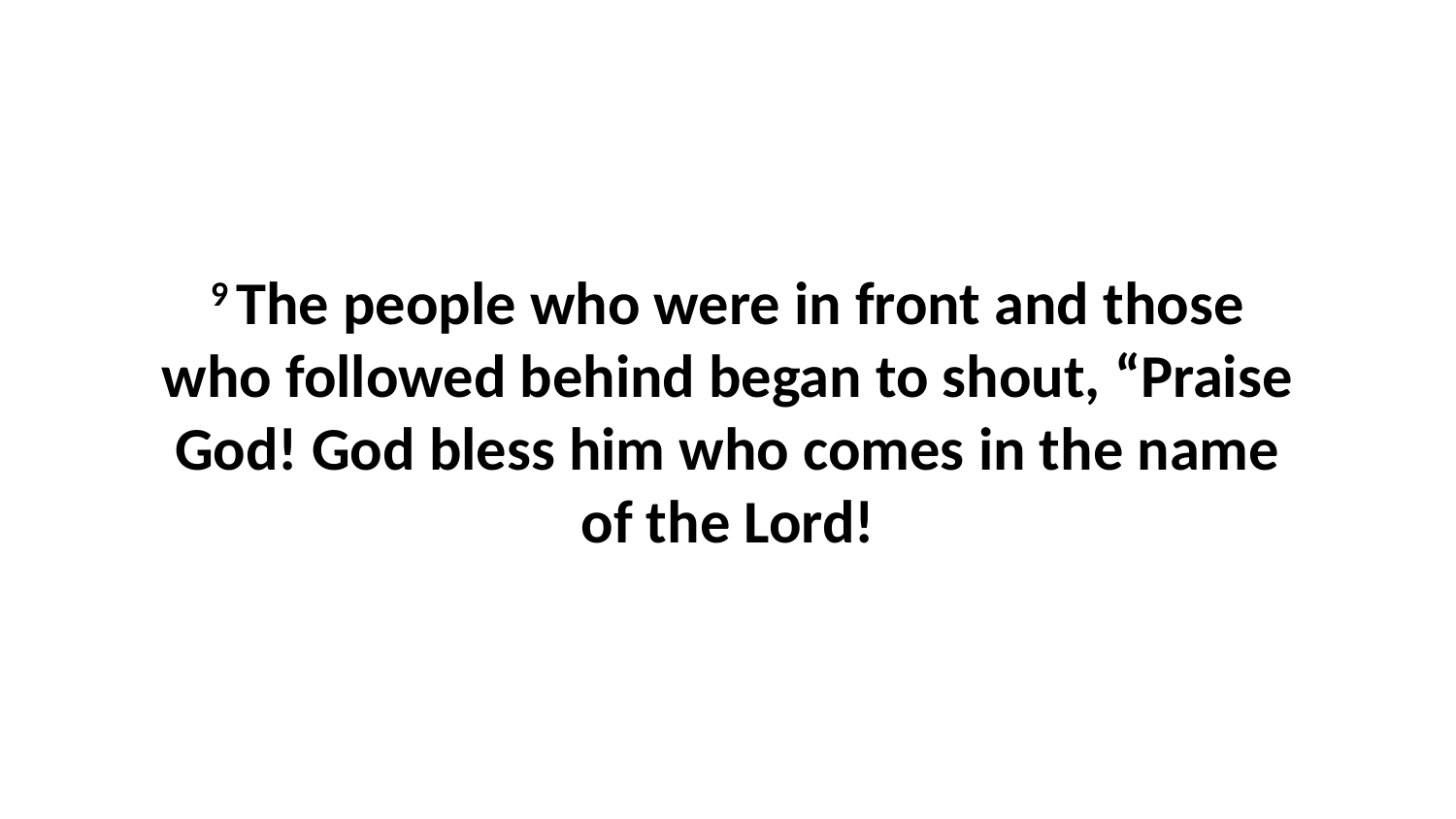

9 The people who were in front and those who followed behind began to shout, “Praise God! God bless him who comes in the name of the Lord!